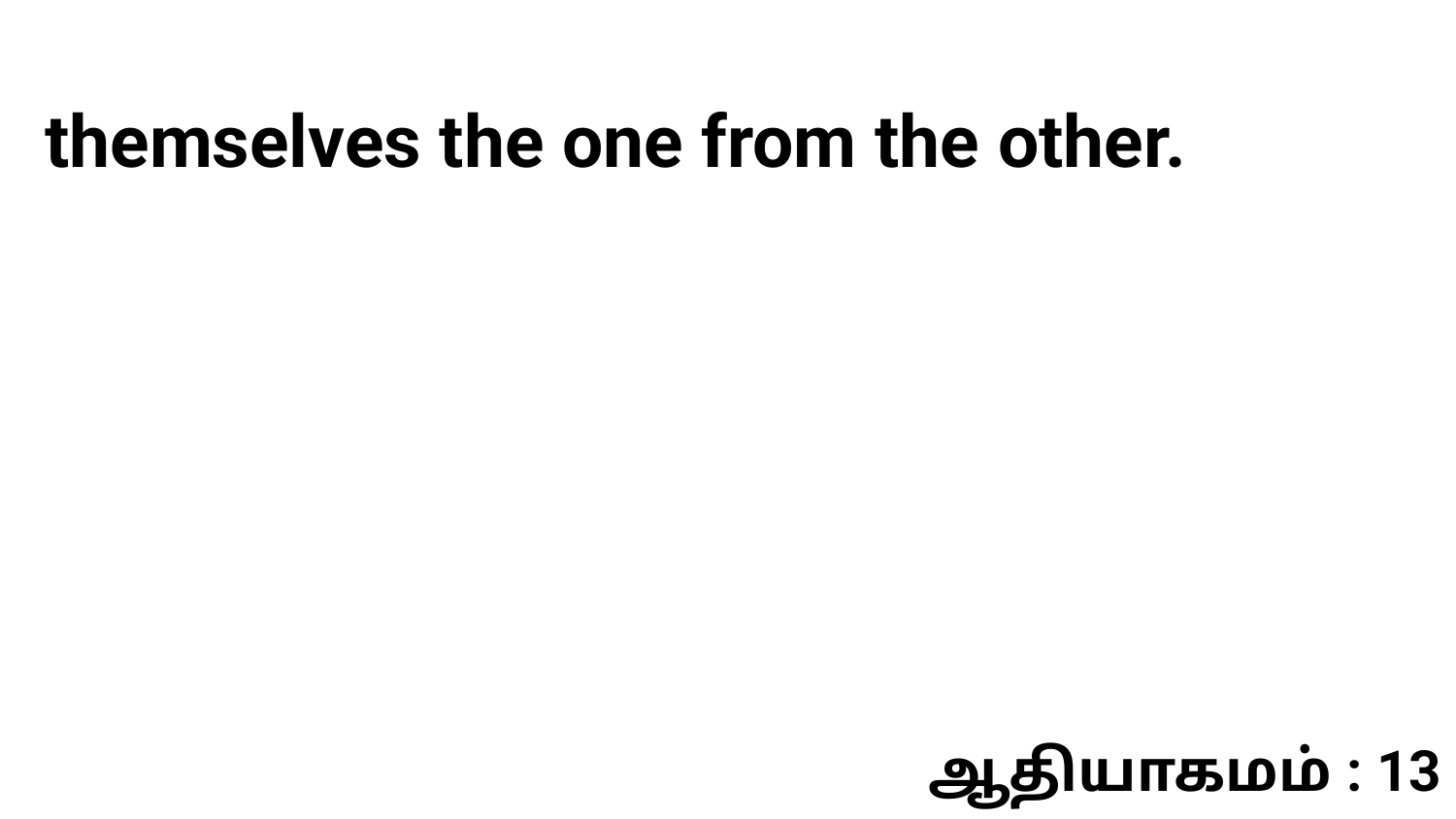

themselves the one from the other.
ஆதியாகமம் : 13